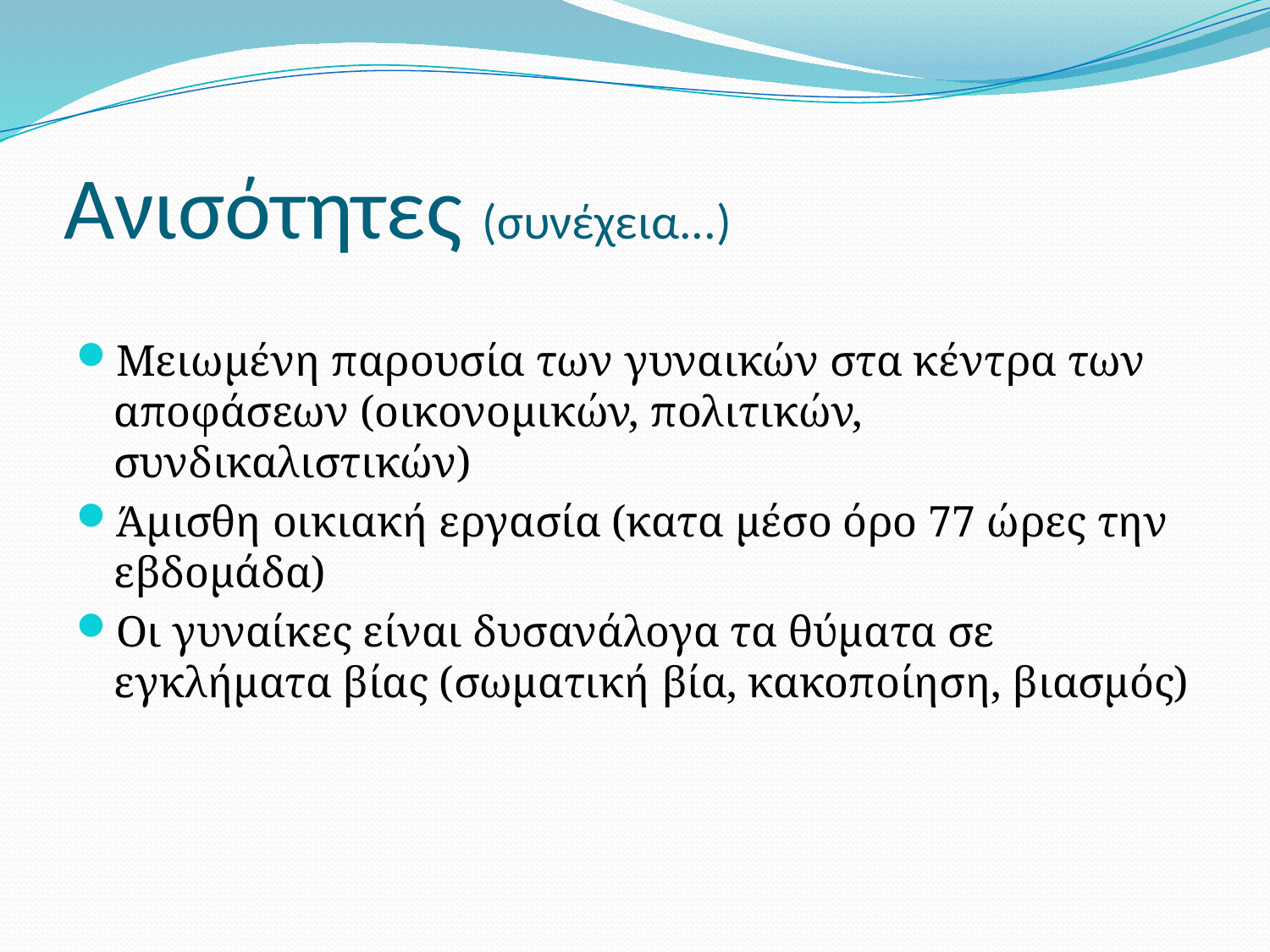

# Ανισότητες (συνέχεια...)

Μειωμένη παρουσία των γυναικών στα κέντρα των αποφάσεων (οικονομικών, πολιτικών, συνδικαλιστικών)
Άμισθη οικιακή εργασία (κατα μέσο όρο 77 ώρες την εβδομάδα)
Οι γυναίκες είναι δυσανάλογα τα θύματα σε εγκλήματα βίας (σωματική βία, κακοποίηση, βιασμός)